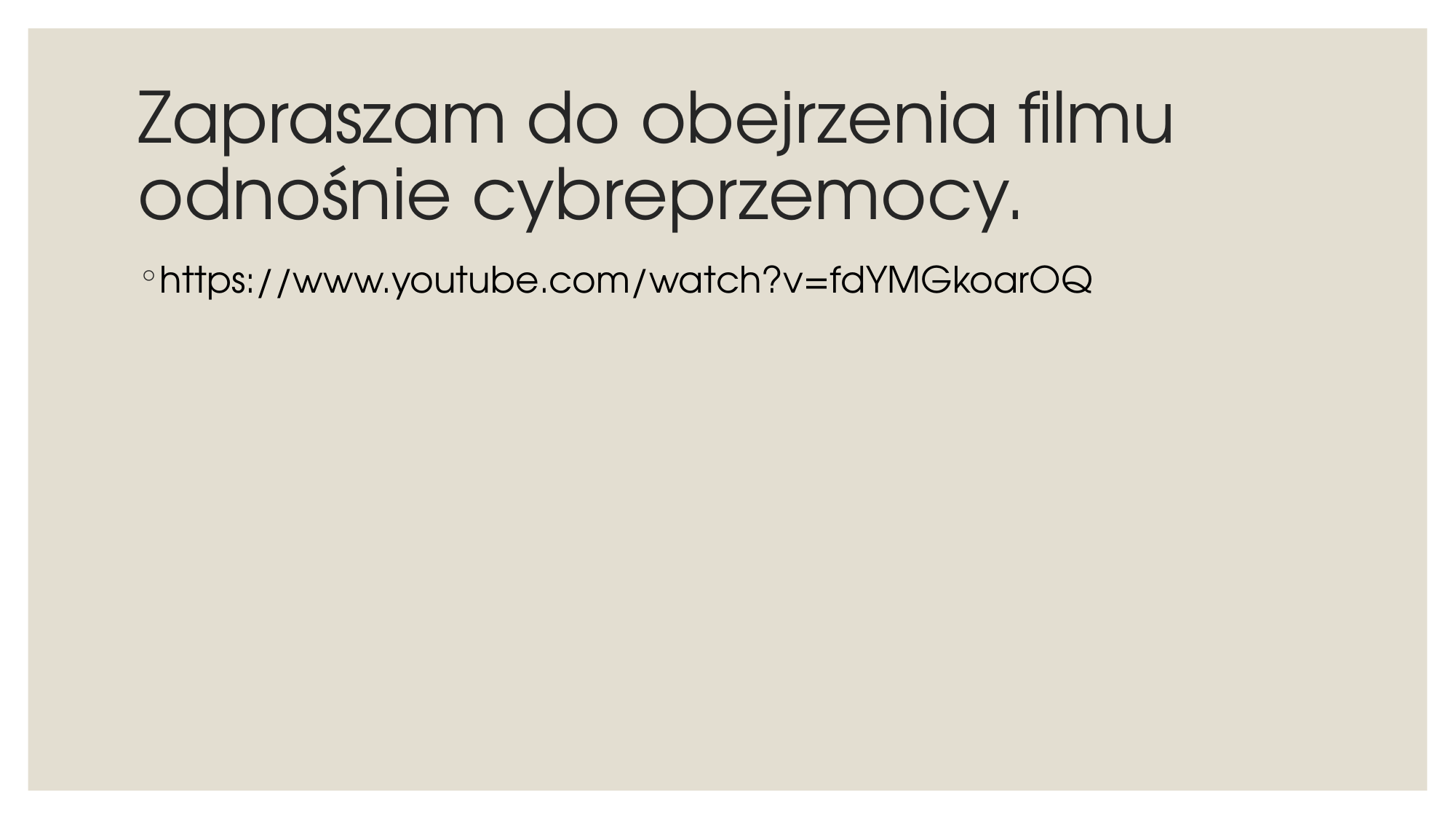

# Zapraszam do obejrzenia filmu odnośnie cybreprzemocy.
https://www.youtube.com/watch?v=fdYMGkoarOQ